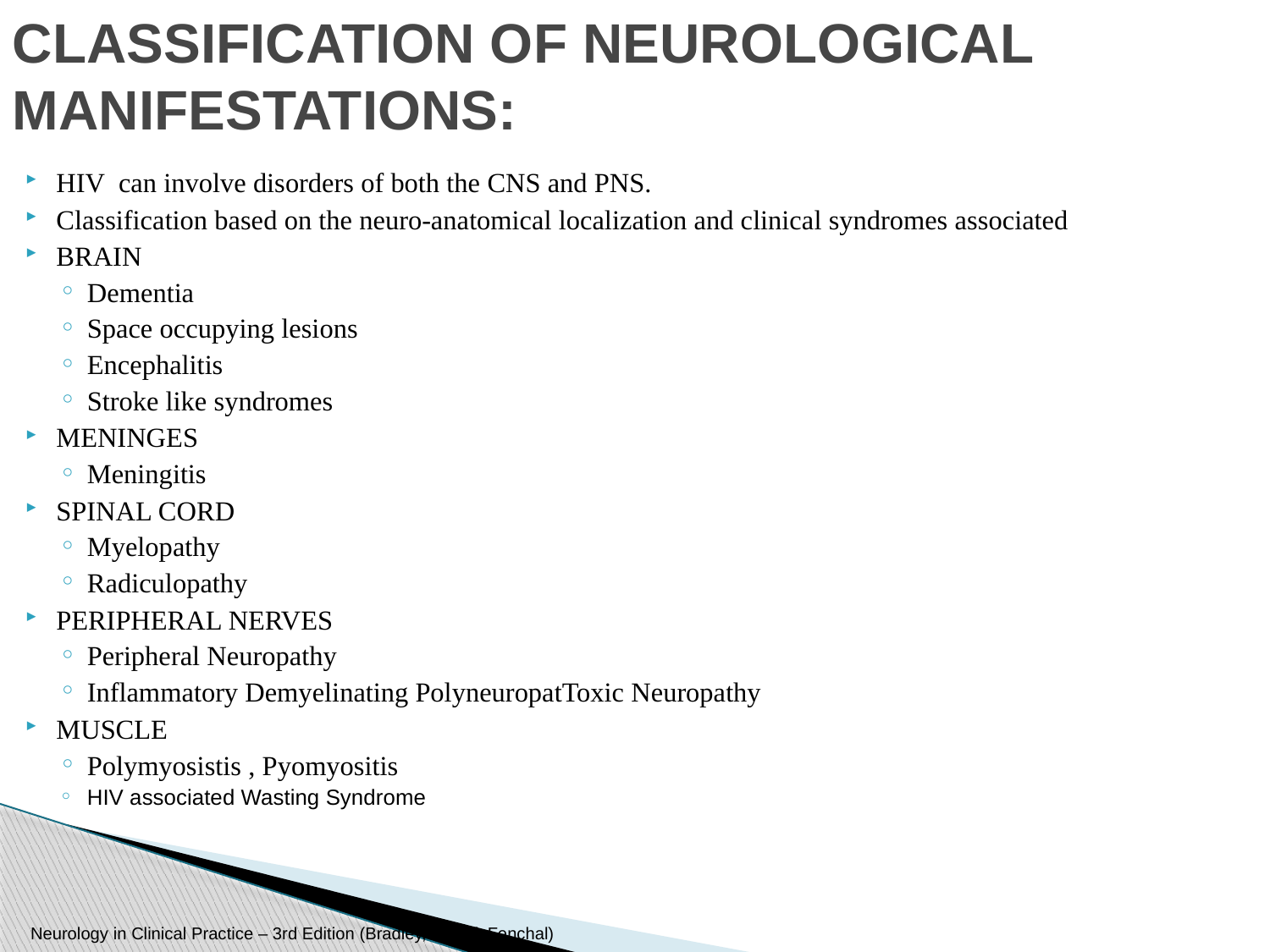

# CLASSIFICATION OF NEUROLOGICAL MANIFESTATIONS:
HIV  can involve disorders of both the CNS and PNS.
Classification based on the neuro-anatomical localization and clinical syndromes associated
BRAIN
Dementia
Space occupying lesions
Encephalitis
Stroke like syndromes
MENINGES
Meningitis
SPINAL CORD
Myelopathy
Radiculopathy
PERIPHERAL NERVES
Peripheral Neuropathy
Inflammatory Demyelinating PolyneuropatToxic Neuropathy
MUSCLE
Polymyosistis , Pyomyositis
HIV associated Wasting Syndrome

 Neurology in Clinical Practice – 3rd Edition (Bradley, Daroff, Fenchal)